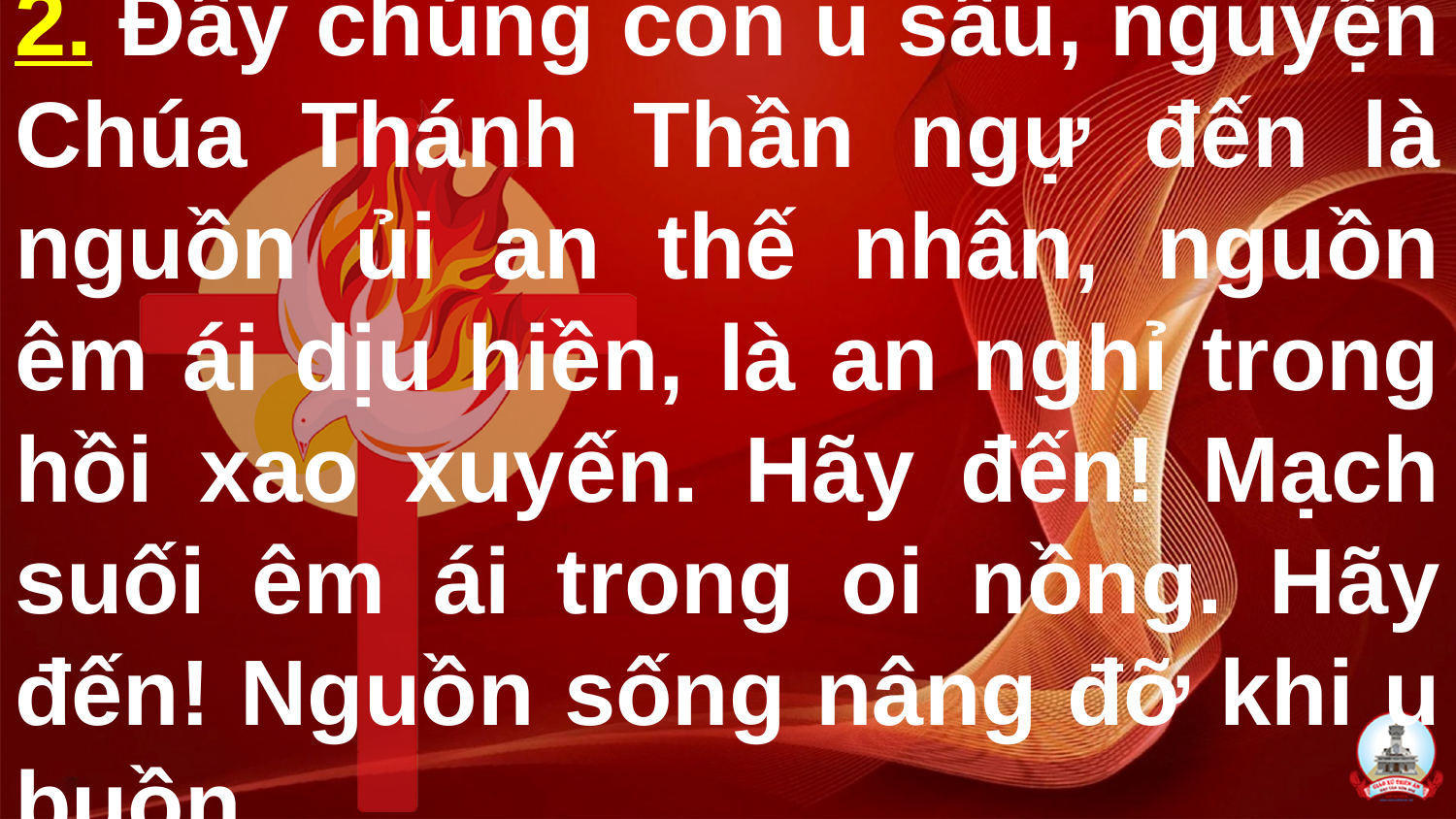

# 2. Đây chúng con u sầu, nguyện Chúa Thánh Thần ngự đến là nguồn ủi an thế nhân, nguồn êm ái dịu hiền, là an nghỉ trong hồi xao xuyến. Hãy đến! Mạch suối êm ái trong oi nồng. Hãy đến! Nguồn sống nâng đỡ khi u buồn.